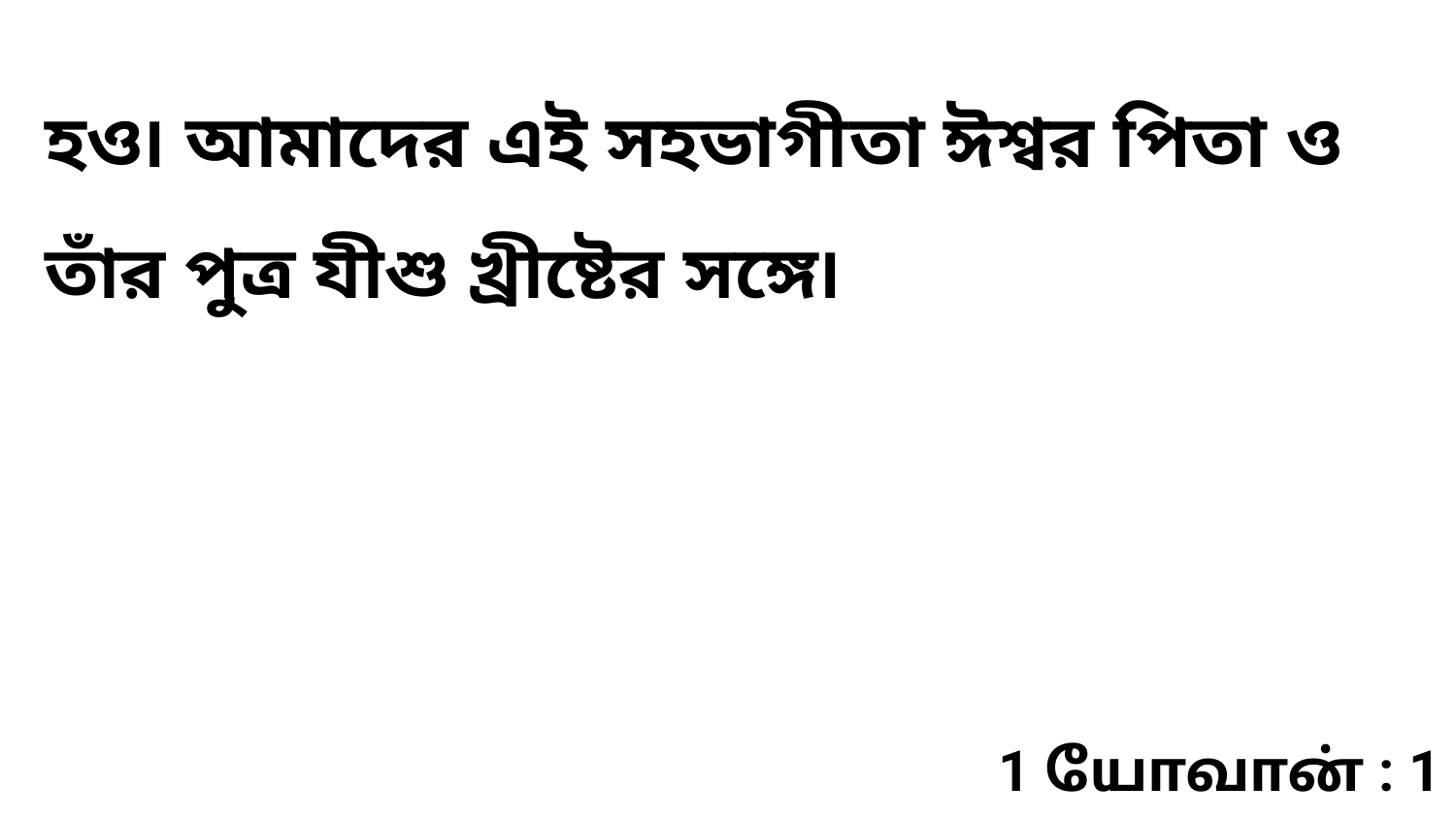

হও৷ আমাদের এই সহভাগীতা ঈশ্বর পিতা ও তাঁর পুত্র যীশু খ্রীষ্টের সঙ্গে৷
1 யோவான் : 1